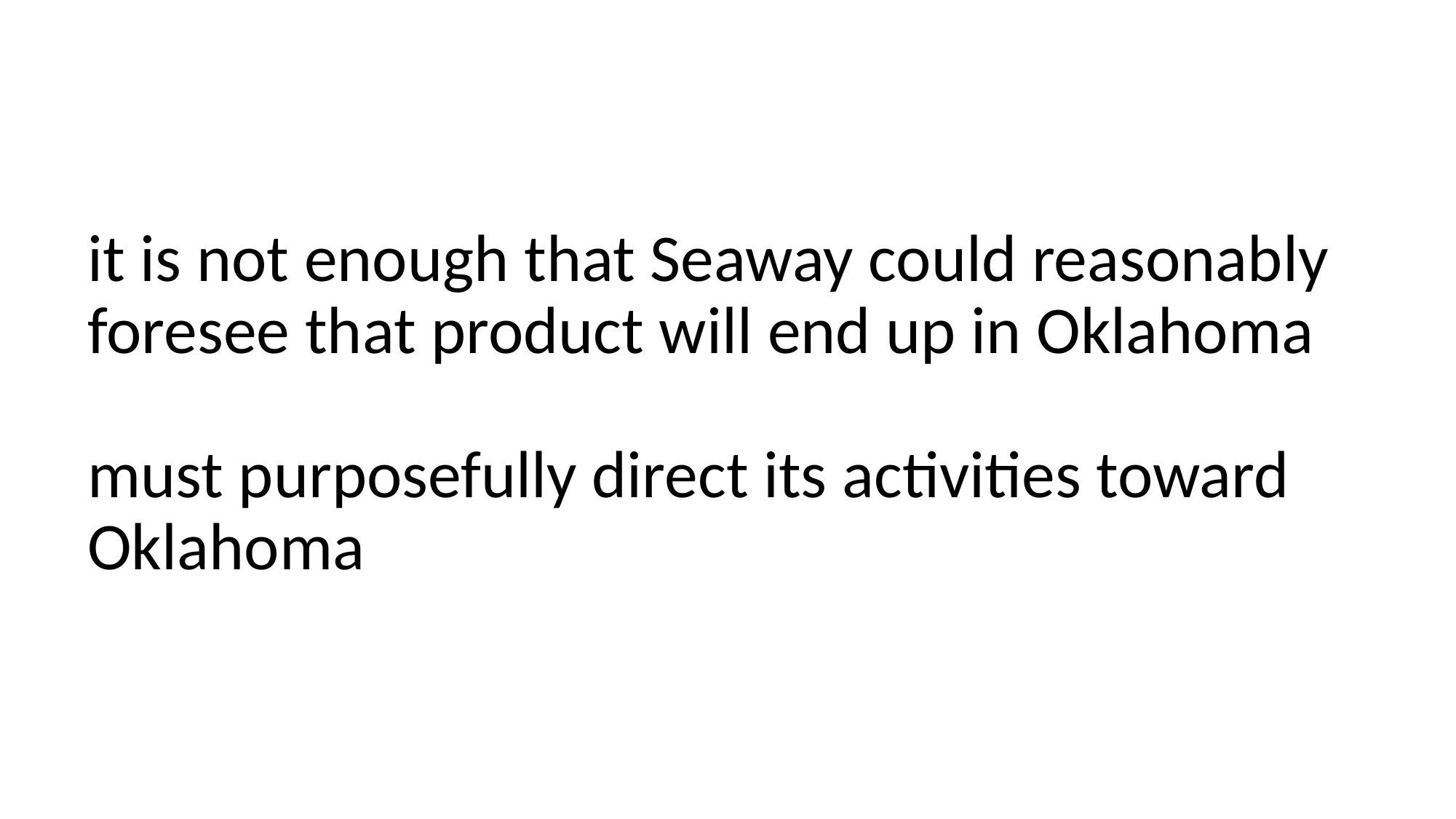

# it is not enough that Seaway could reasonably foresee that product will end up in Oklahoma must purposefully direct its activities toward Oklahoma